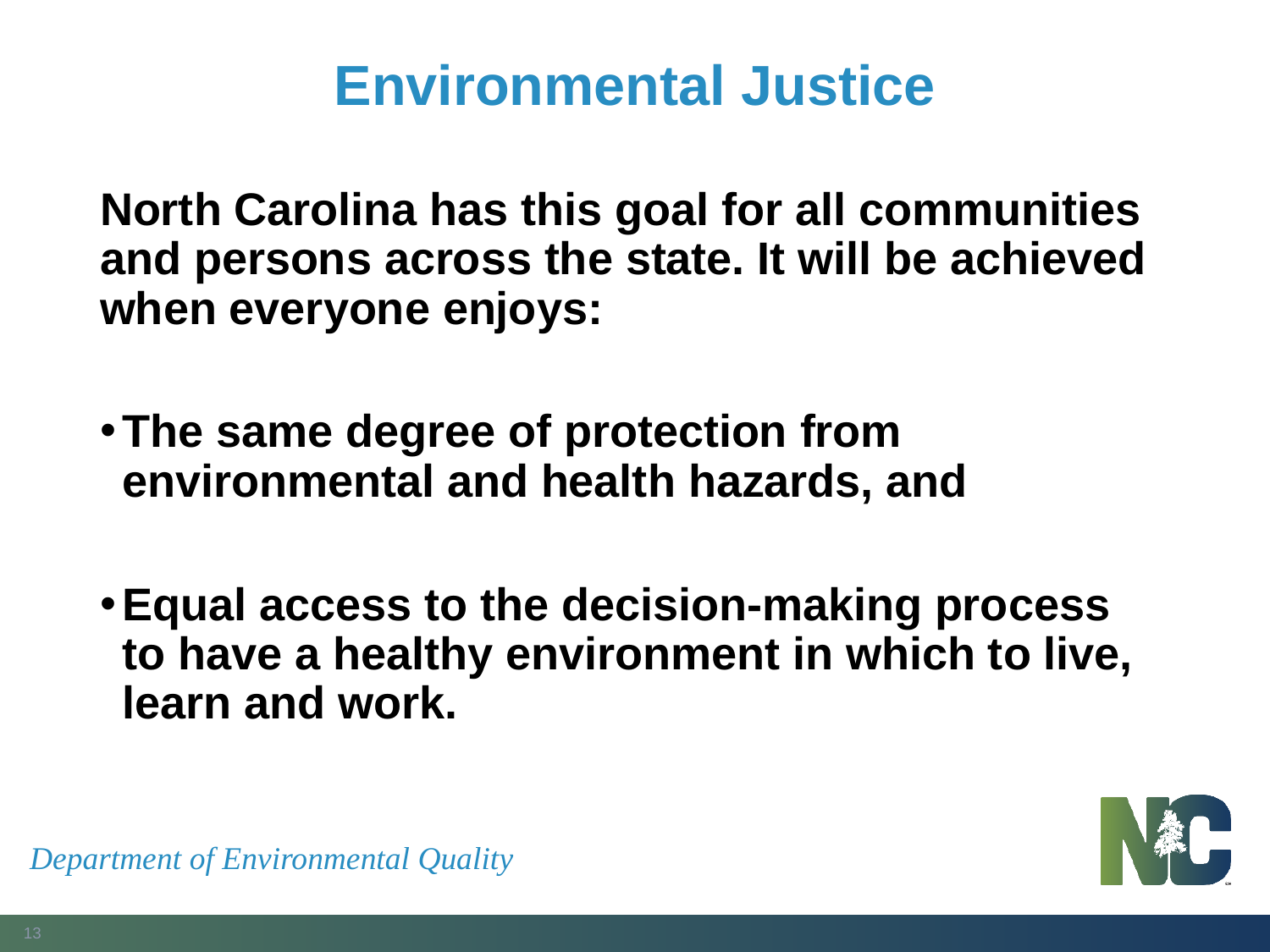

# Environmental Justice
North Carolina has this goal for all communities and persons across the state. It will be achieved when everyone enjoys:

The same degree of protection from environmental and health hazards, and

Equal access to the decision-making process to have a healthy environment in which to live, learn and work.

Department of Environmental Quality
13